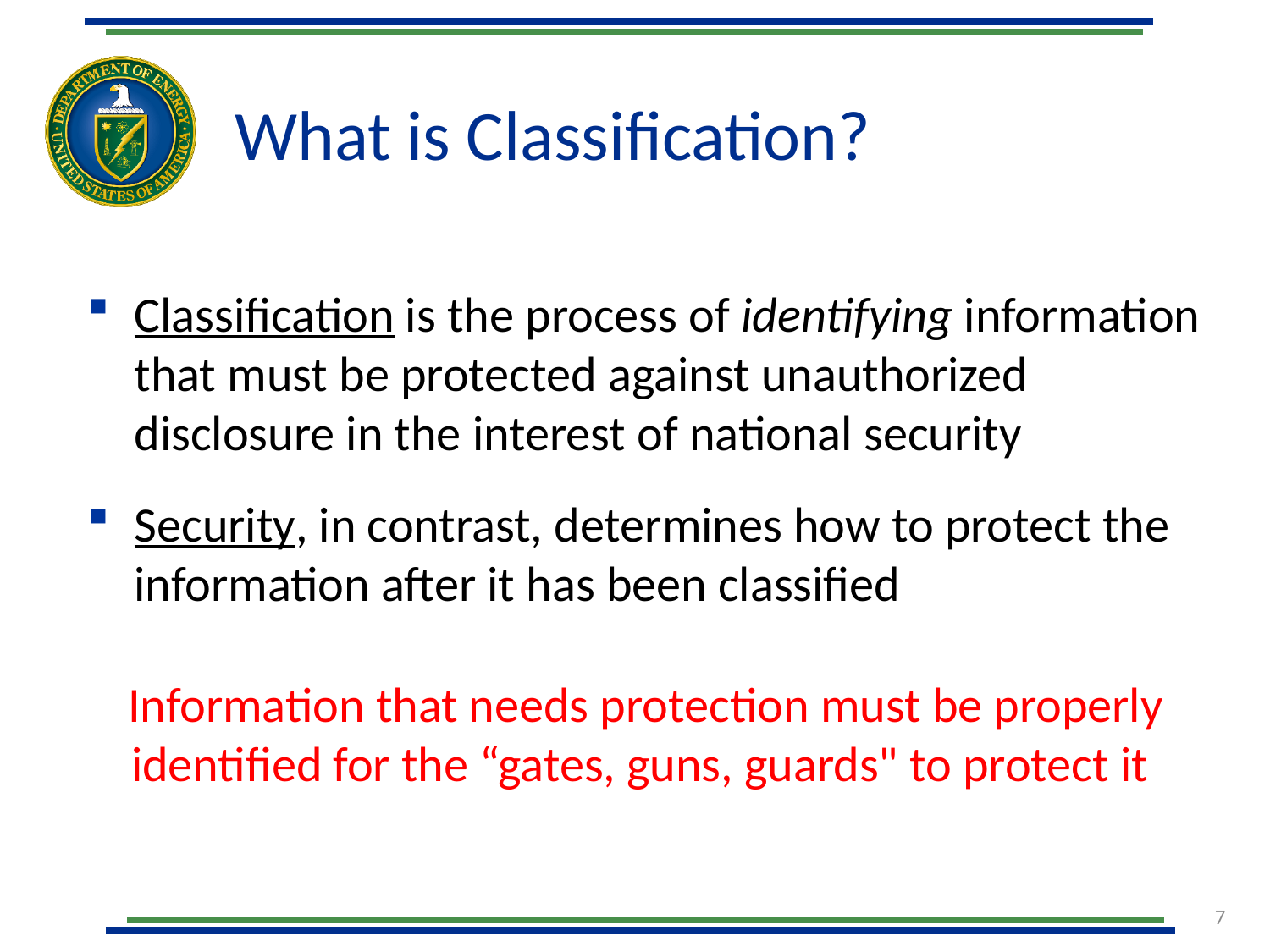

# What is Classification?
Classification is the process of identifying information that must be protected against unauthorized disclosure in the interest of national security
Security, in contrast, determines how to protect the information after it has been classified

Information that needs protection must be properly identified for the “gates, guns, guards" to protect it

7